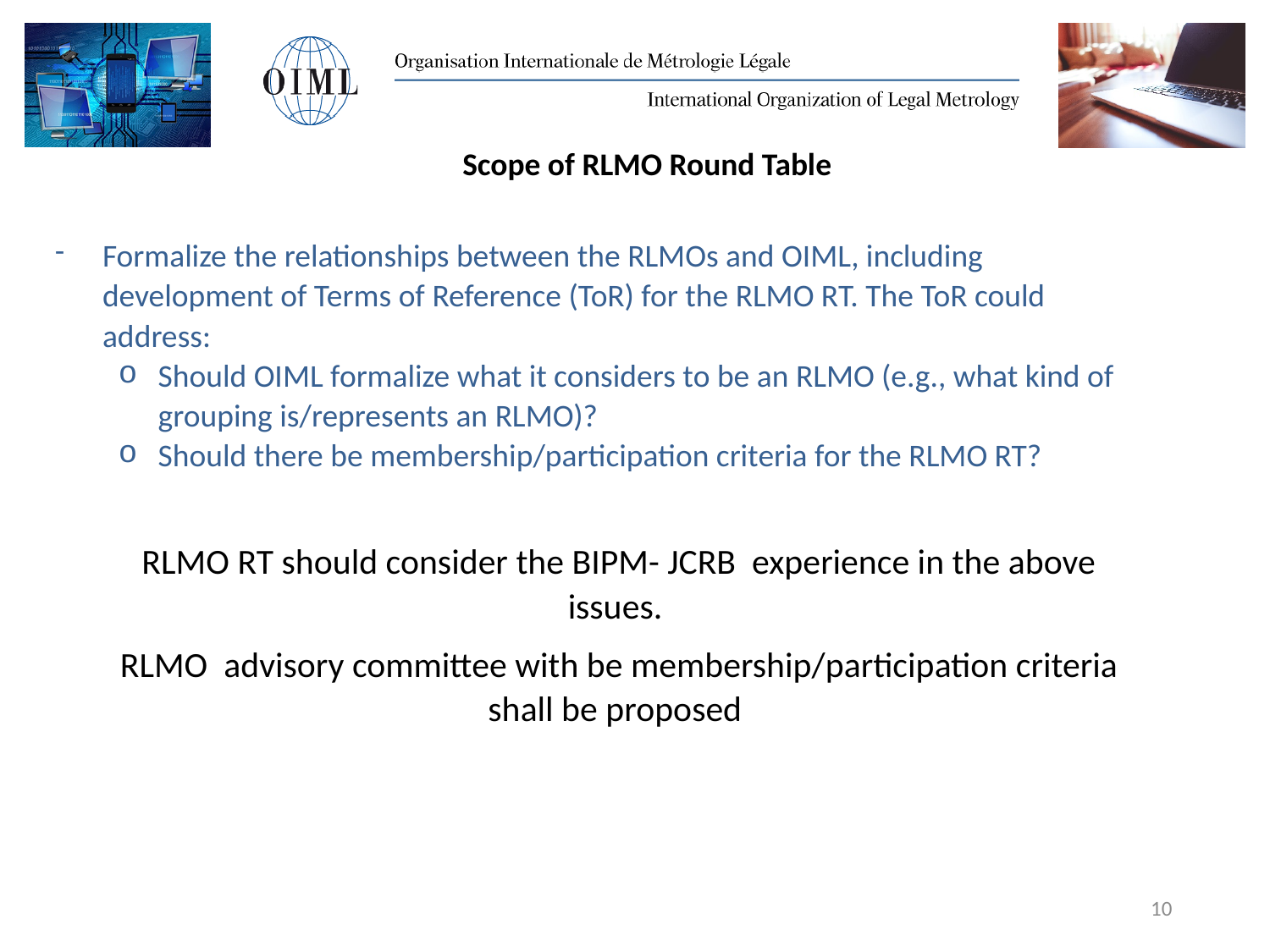

10/8/2020
Scope of RLMO Round Table

Formalize the relationships between the RLMOs and OIML, including development of Terms of Reference (ToR) for the RLMO RT. The ToR could address:
Should OIML formalize what it considers to be an RLMO (e.g., what kind of grouping is/represents an RLMO)?
Should there be membership/participation criteria for the RLMO RT?

RLMO RT should consider the BIPM- JCRB  experience in the above issues.
RLMO  advisory committee with be membership/participation criteria shall be proposed

10